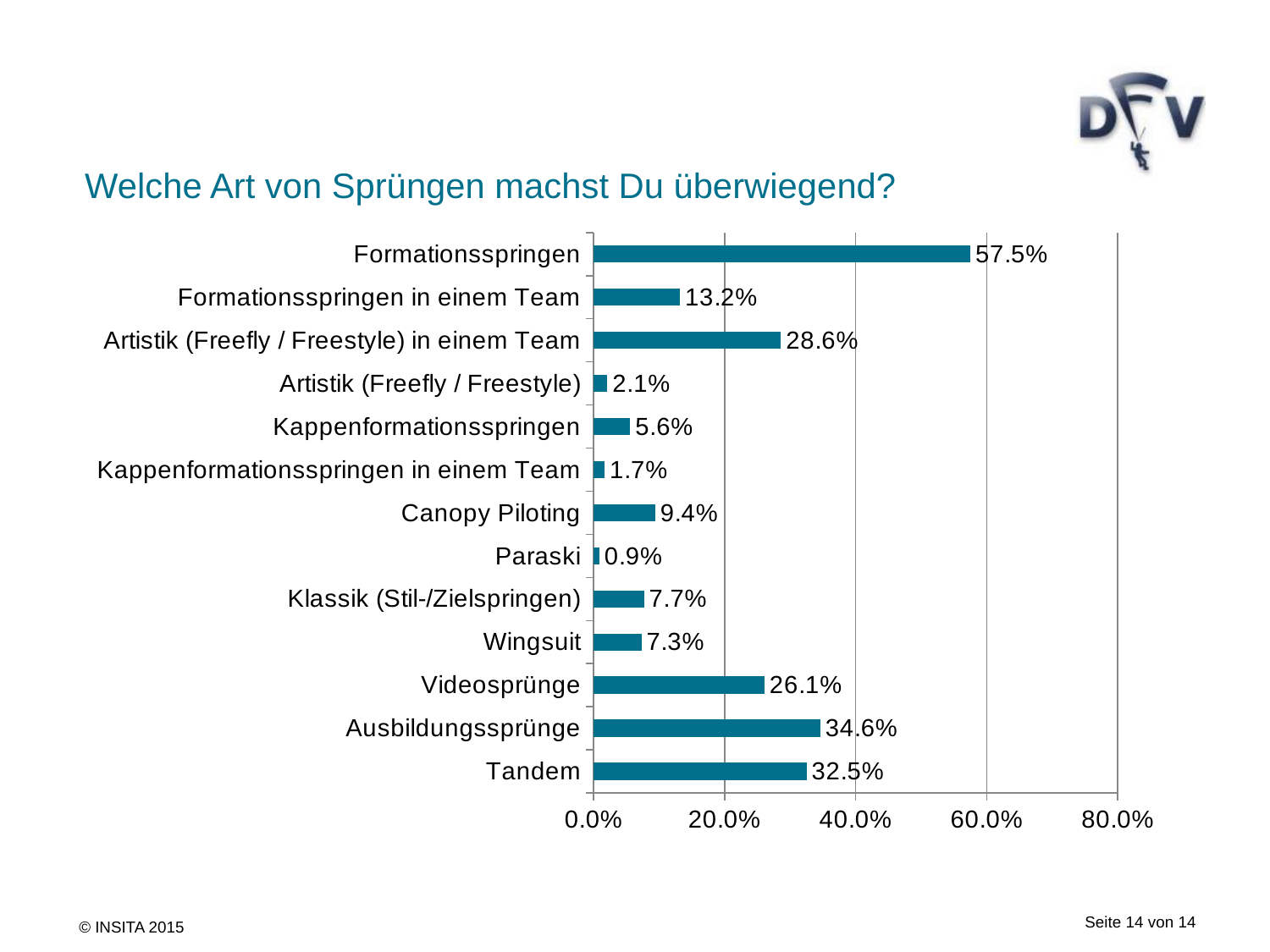

# Welche Art von Sprüngen machst Du überwiegend?

### Chart

| Category |
|---|

### Chart

| Category |  |
|---|---|
| Tandem | 0.325 |
| Ausbildungssprünge | 0.346 |
| Videosprünge | 0.261 |
| Wingsuit | 0.073 |
| Klassik (Stil-/Zielspringen) | 0.077 |
| Paraski | 0.009 |
| Canopy Piloting | 0.094 |
| Kappenformationsspringen in einem Team | 0.017 |
| Kappenformationsspringen | 0.056 |
| Artistik (Freefly / Freestyle) | 0.021 |
| Artistik (Freefly / Freestyle) in einem Team | 0.286 |
| Formationsspringen in einem Team | 0.132 |
| Formationsspringen | 0.575 |